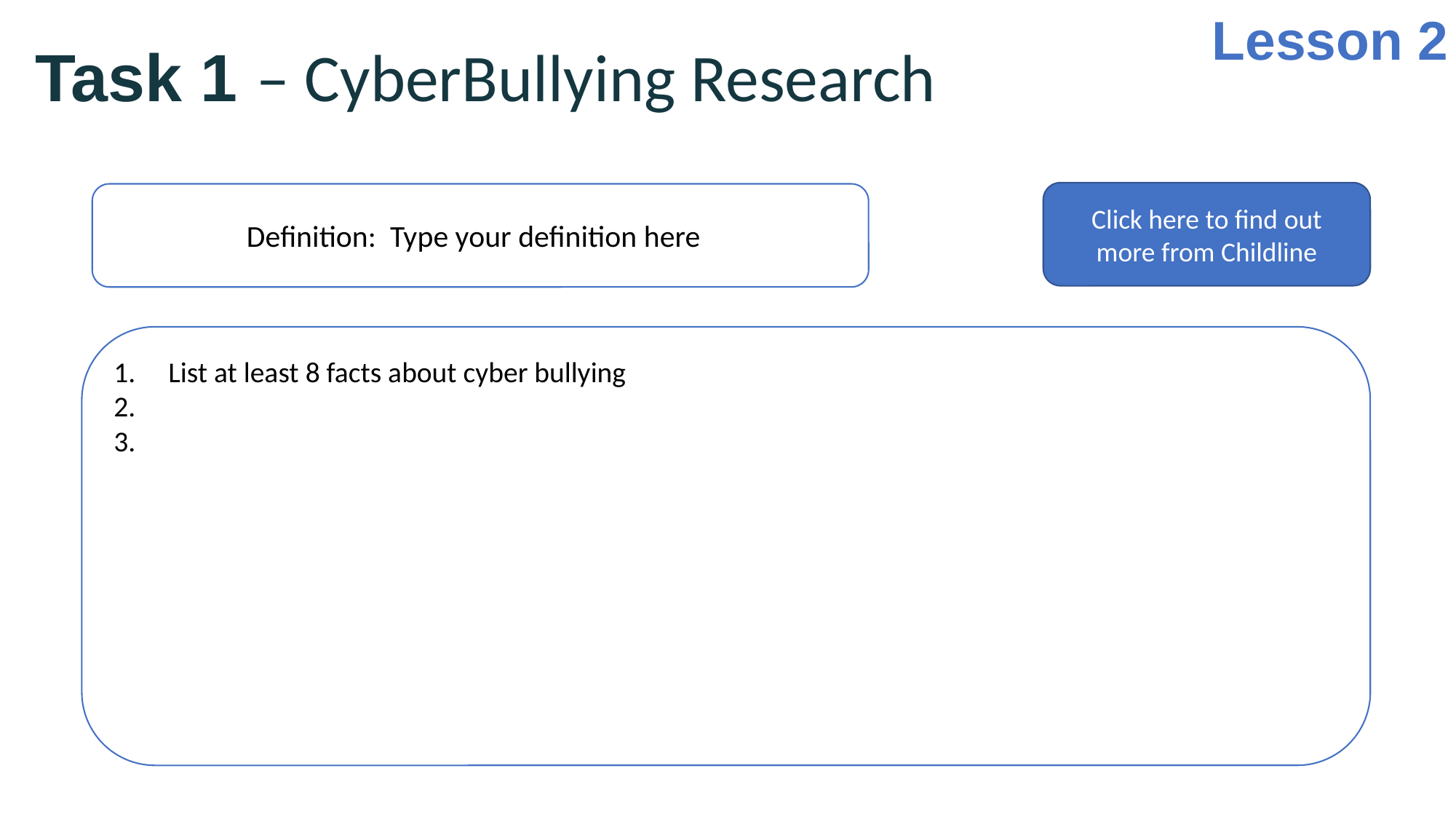

Lesson 2
# Task 1 – CyberBullying Research
Click here to find out more from Childline
Definition:  Type your definition here
List at least 8 facts about cyber bullying